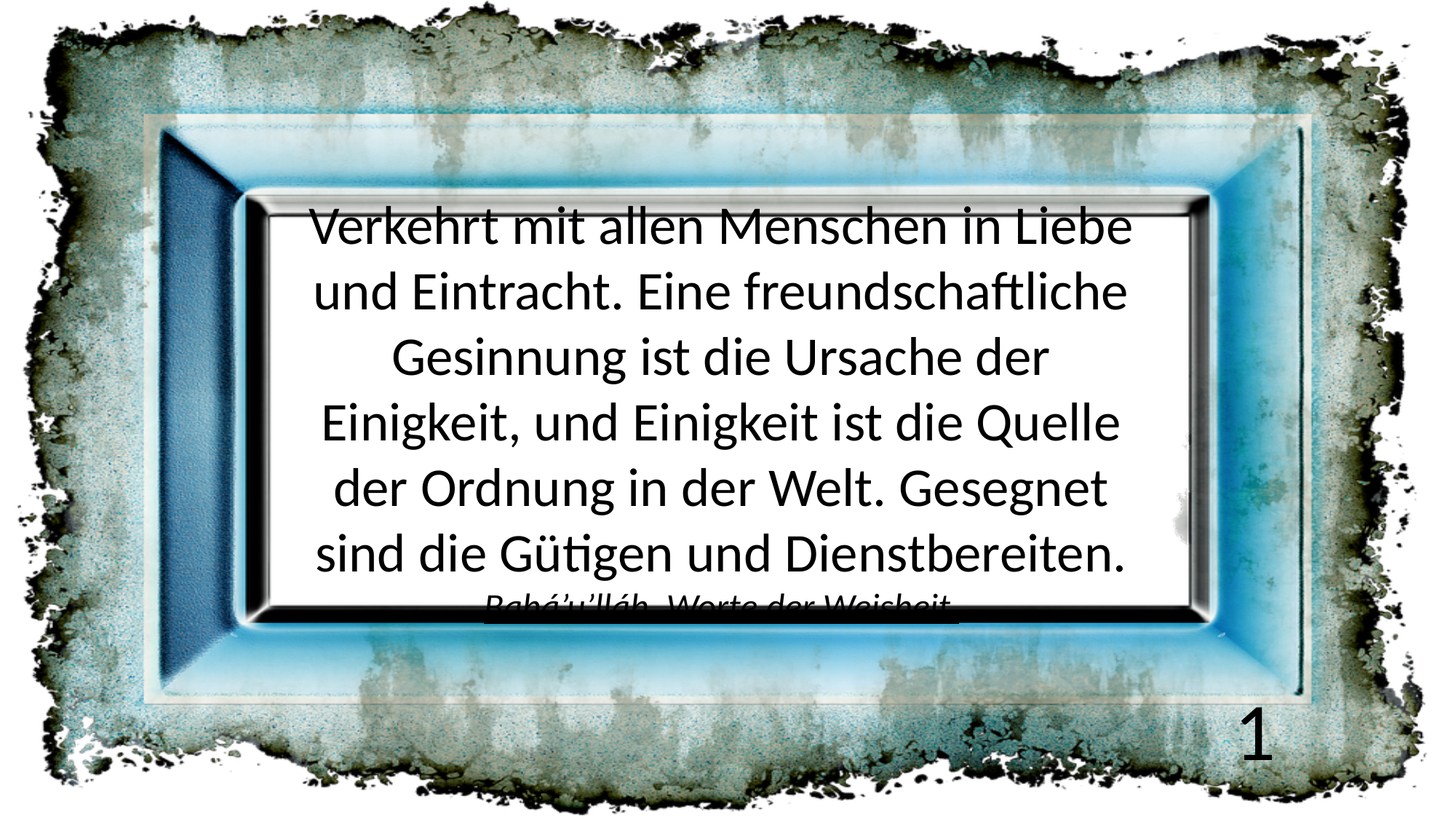

Verkehrt mit allen Menschen in Liebe und Eintracht. Eine freundschaftliche Gesinnung ist die Ursache der Einigkeit, und Einigkeit ist die Quelle der Ordnung in der Welt. Gesegnet sind die Gütigen und Dienstbereiten.
Bahá’u’lláh, Worte der Weisheit
1